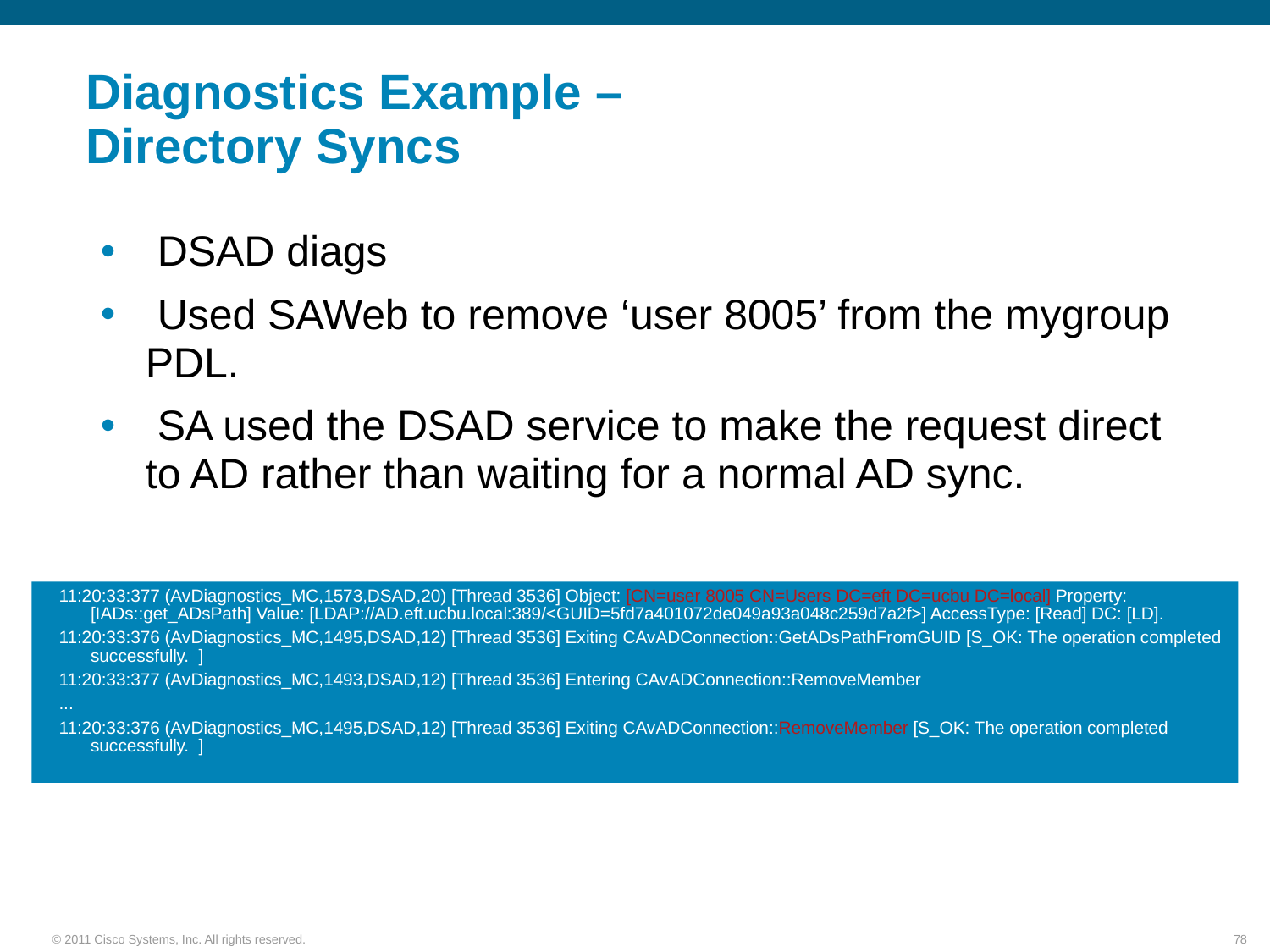

# Diagnostics Example – Directory Syncs
 DSAD diags
 Used SAWeb to remove ‘user 8005’ from the mygroup PDL.
 SA used the DSAD service to make the request direct to AD rather than waiting for a normal AD sync.
11:20:33:377 (AvDiagnostics_MC,1573,DSAD,20) [Thread 3536] Object: [CN=user 8005 CN=Users DC=eft DC=ucbu DC=local] Property: [IADs::get_ADsPath] Value: [LDAP://AD.eft.ucbu.local:389/<GUID=5fd7a401072de049a93a048c259d7a2f>] AccessType: [Read] DC: [LD].
11:20:33:376 (AvDiagnostics_MC,1495,DSAD,12) [Thread 3536] Exiting CAvADConnection::GetADsPathFromGUID [S_OK: The operation completed successfully.  ]
11:20:33:377 (AvDiagnostics_MC,1493,DSAD,12) [Thread 3536] Entering CAvADConnection::RemoveMember
...
11:20:33:376 (AvDiagnostics_MC,1495,DSAD,12) [Thread 3536] Exiting CAvADConnection::RemoveMember [S_OK: The operation completed successfully.  ]